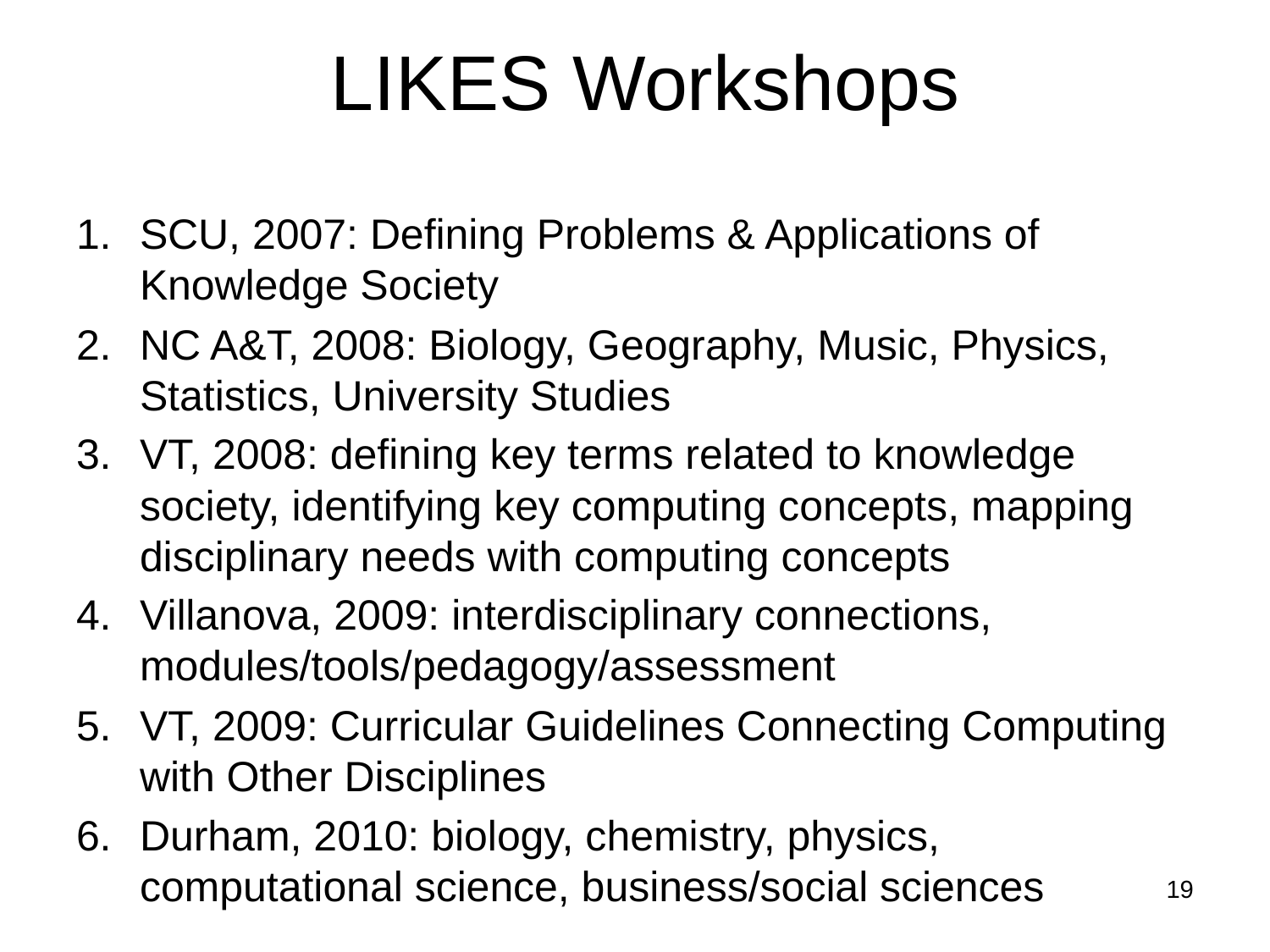

# LIKES Workshops
SCU, 2007: Defining Problems & Applications of Knowledge Society
NC A&T, 2008: Biology, Geography, Music, Physics, Statistics, University Studies
VT, 2008: defining key terms related to knowledge society, identifying key computing concepts, mapping disciplinary needs with computing concepts
Villanova, 2009: interdisciplinary connections, modules/tools/pedagogy/assessment
VT, 2009: Curricular Guidelines Connecting Computing with Other Disciplines
Durham, 2010: biology, chemistry, physics, computational science, business/social sciences
19